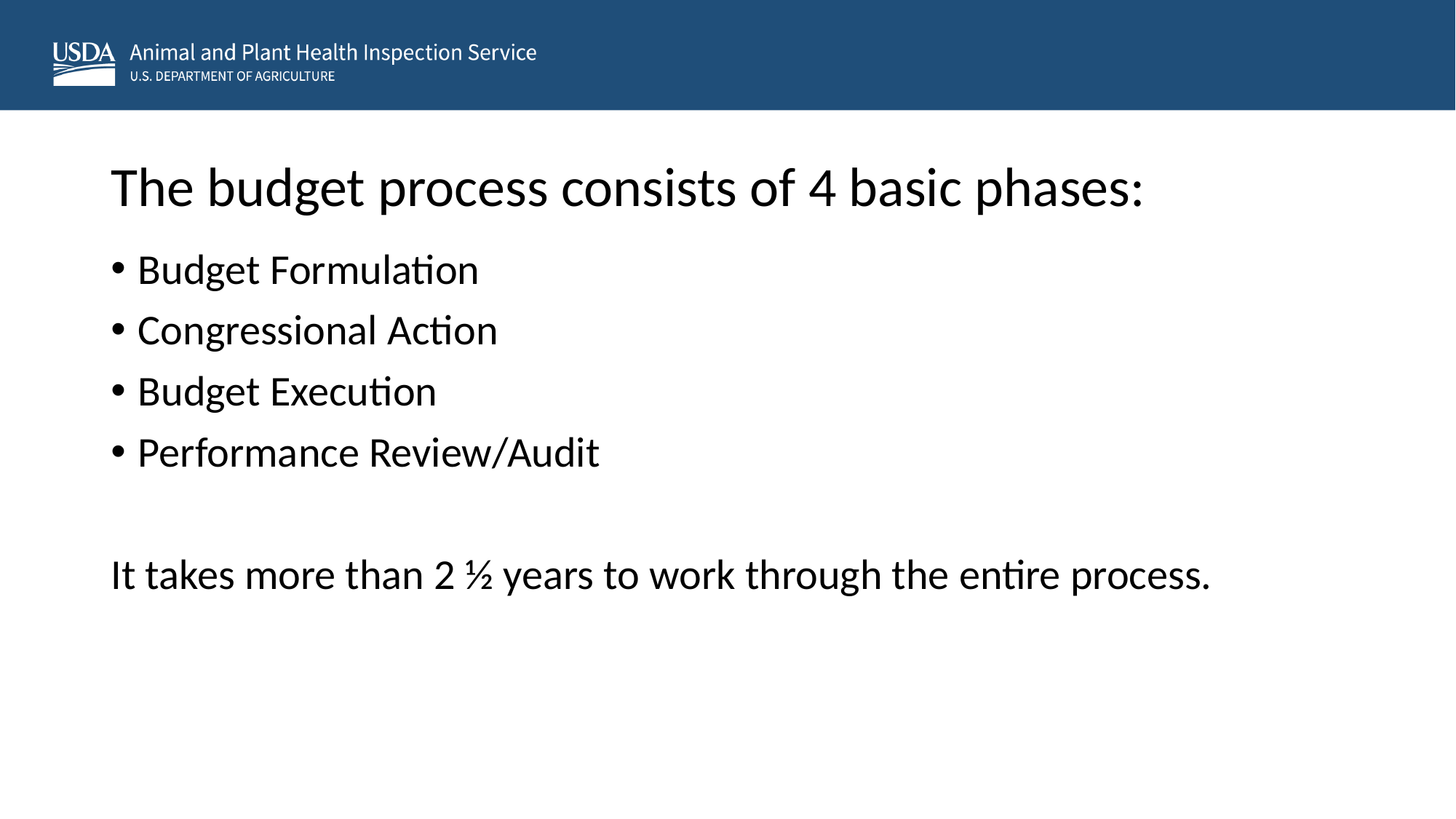

# The budget process consists of 4 basic phases:
Budget Formulation
Congressional Action
Budget Execution
Performance Review/Audit

It takes more than 2 ½ years to work through the entire process.